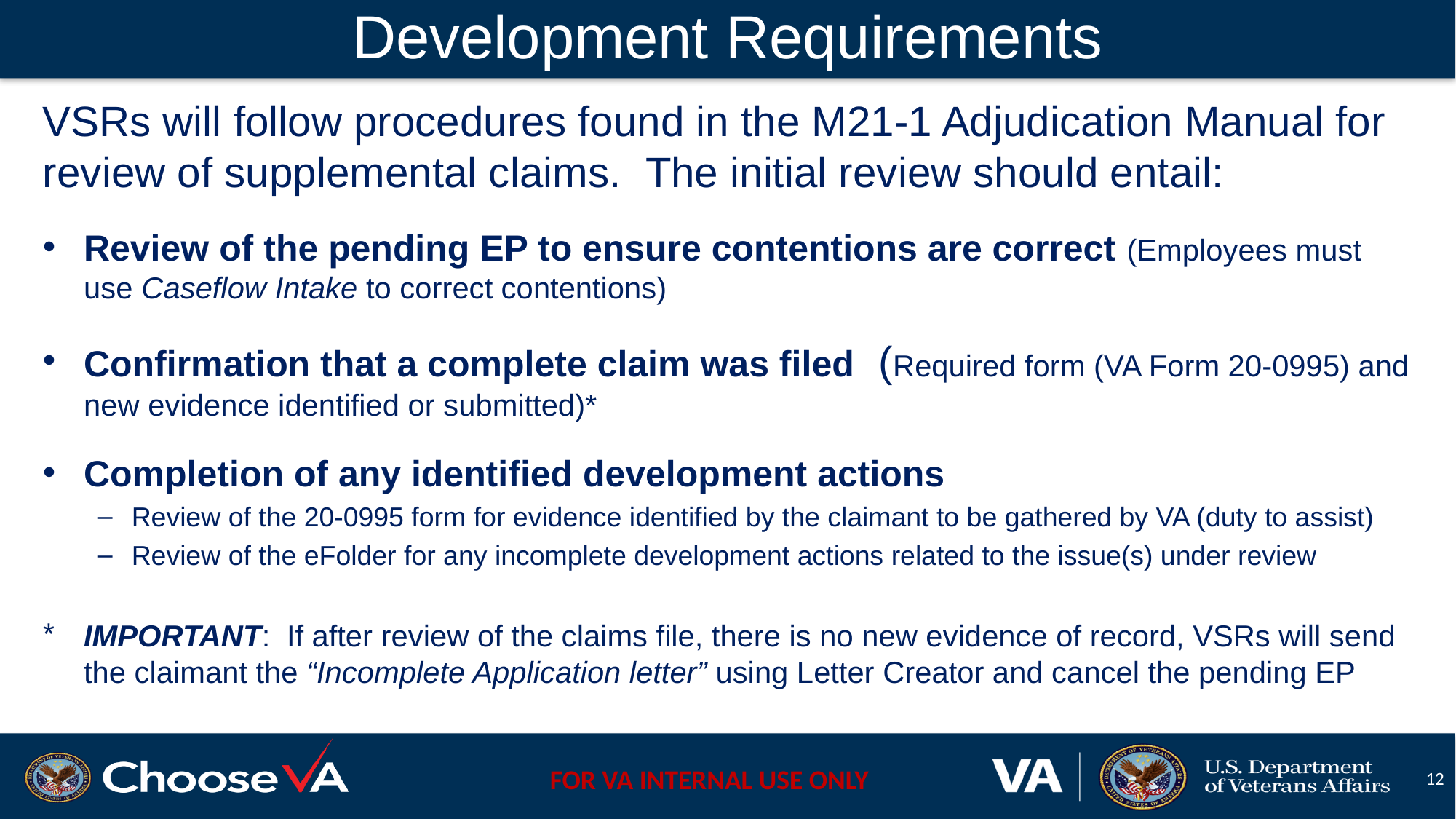

# Development Requirements
VSRs will follow procedures found in the M21-1 Adjudication Manual for review of supplemental claims.  The initial review should entail:

Review of the pending EP to ensure contentions are correct (Employees must use Caseflow Intake to correct contentions)

Confirmation that a complete claim was filed  (Required form (VA Form 20-0995) and new evidence identified or submitted)*

Completion of any identified development actions
Review of the 20-0995 form for evidence identified by the claimant to be gathered by VA (duty to assist)
Review of the eFolder for any incomplete development actions related to the issue(s) under review

IMPORTANT:  If after review of the claims file, there is no new evidence of record, VSRs will send the claimant the “Incomplete Application letter” using Letter Creator and cancel the pending EP

12